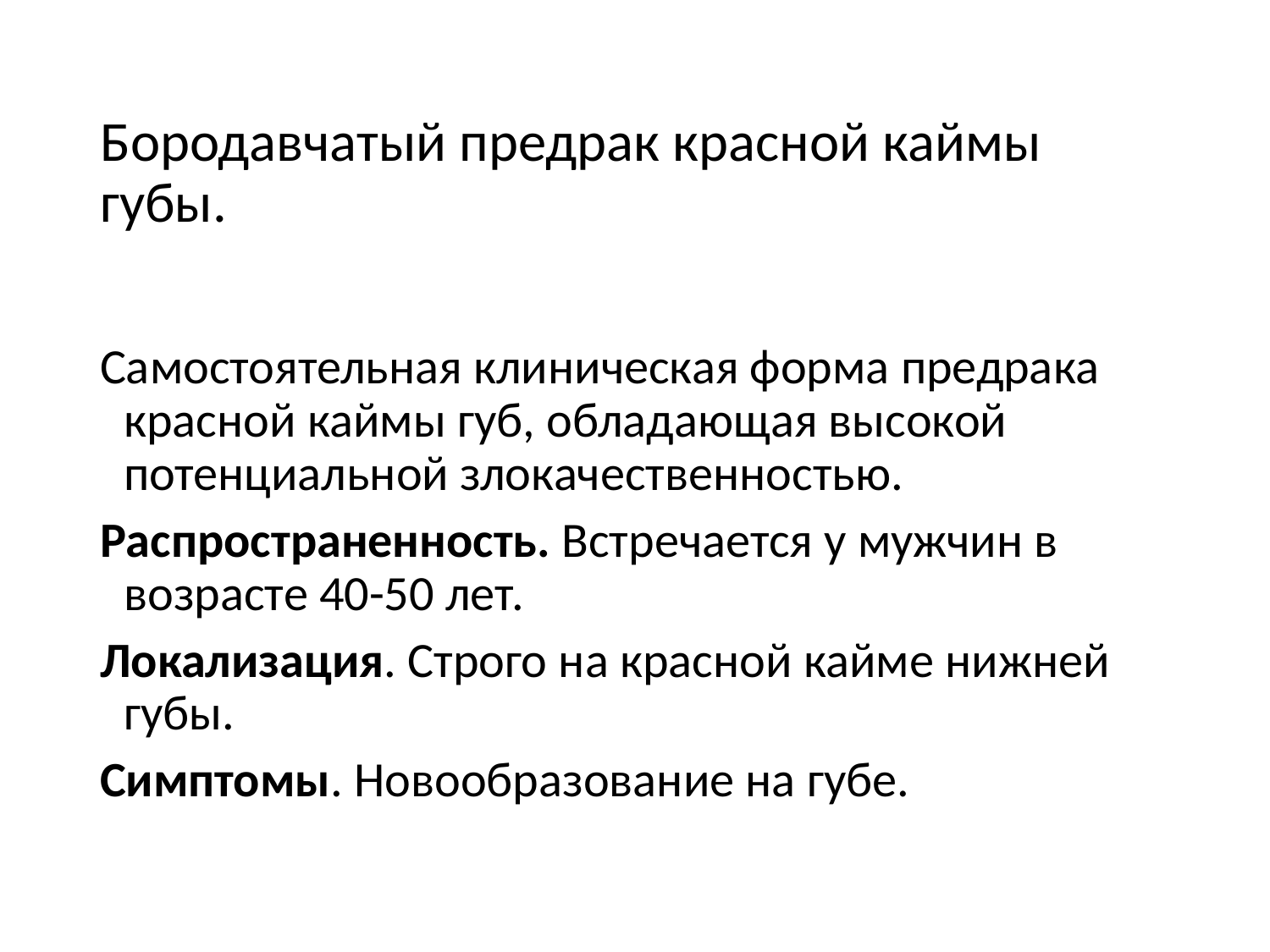

# Бородавчатый предрак красной каймы губы.

Самостоятельная клиническая форма предрака красной каймы губ, обладающая высокой потенциальной злокачественностью.
Распространенность. Встречается у мужчин в возрасте 40-50 лет.
Локализация. Строго на красной кайме нижней губы.
Симптомы. Новообразование на губе.